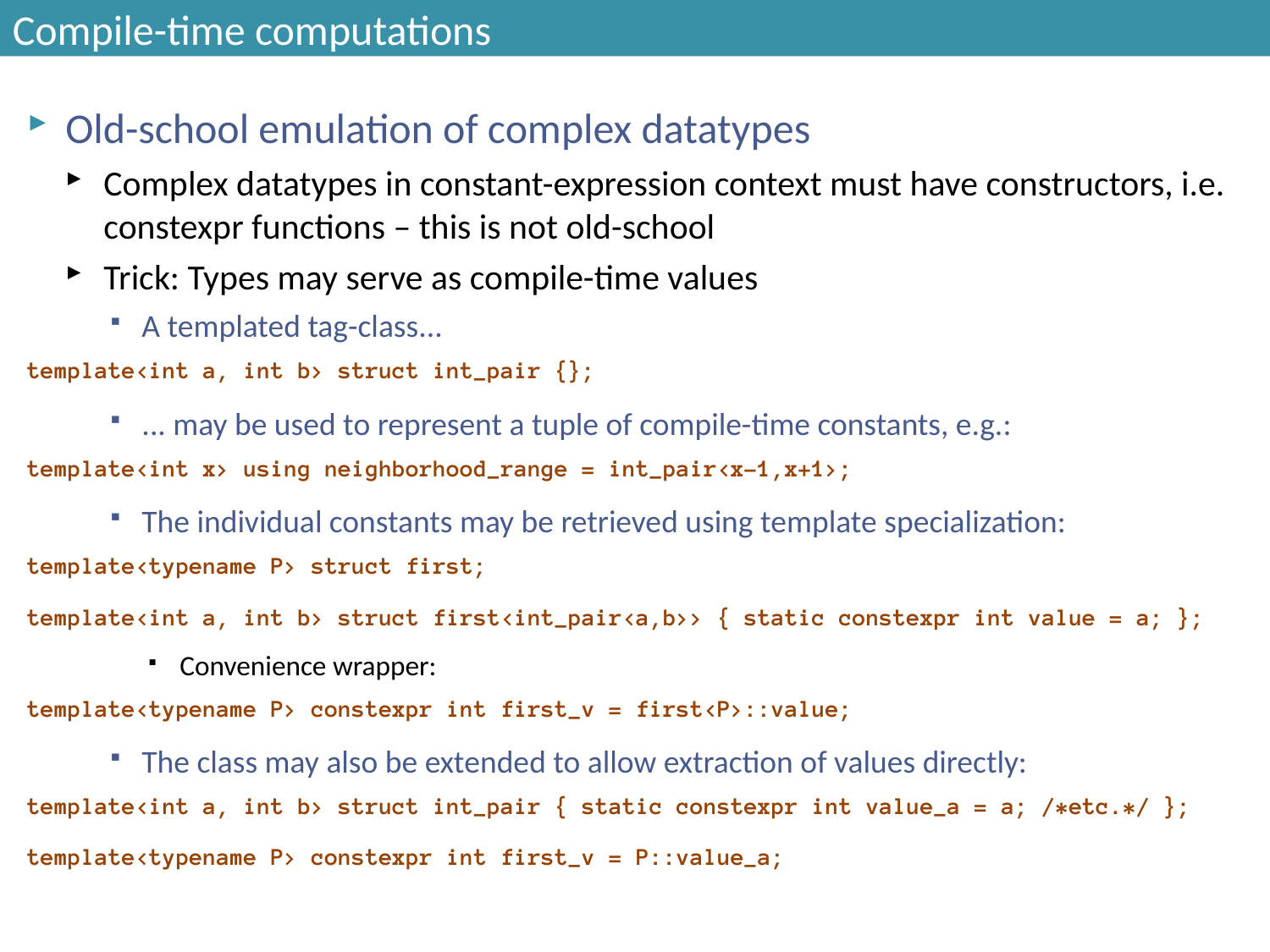

# Compile-time computations
Old-school emulation of complex datatypes
Complex datatypes in constant-expression context must have constructors, i.e. constexpr functions – this is not old-school
Trick: Types may serve as compile-time values
A templated tag-class...
template<int a, int b> struct int_pair {};
... may be used to represent a tuple of compile-time constants, e.g.:
template<int x> using neighborhood_range = int_pair<x-1,x+1>;
The individual constants may be retrieved using template specialization:
template<typename P> struct first;
template<int a, int b> struct first<int_pair<a,b>> { static constexpr int value = a; };
Convenience wrapper:
template<typename P> constexpr int first_v = first<P>::value;
The class may also be extended to allow extraction of values directly:
template<int a, int b> struct int_pair { static constexpr int value_a = a; /*etc.*/ };
template<typename P> constexpr int first_v = P::value_a;